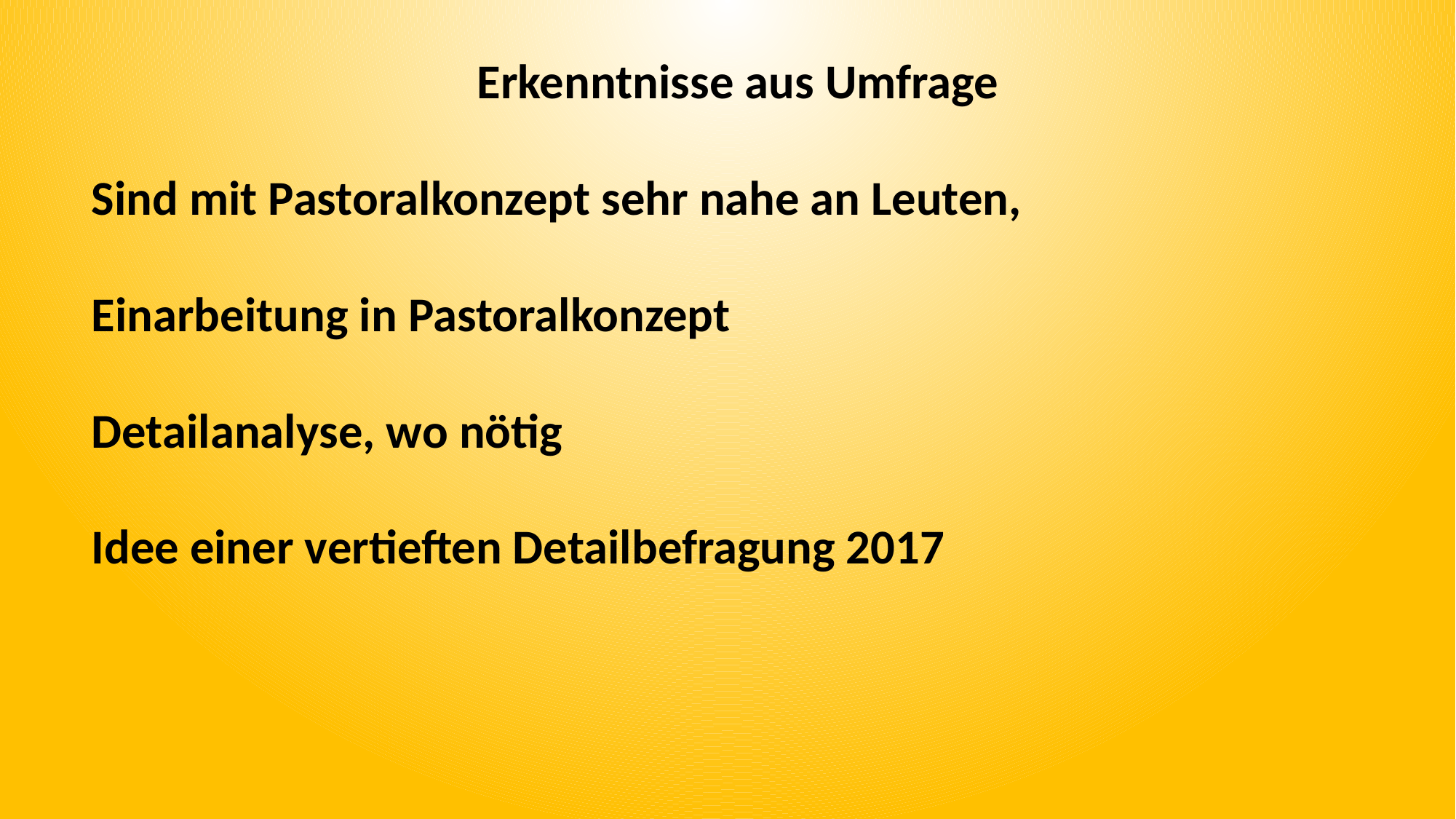

Erkenntnisse aus Umfrage

Sind mit Pastoralkonzept sehr nahe an Leuten,

Einarbeitung in Pastoralkonzept

Detailanalyse, wo nötig

Idee einer vertieften Detailbefragung 2017